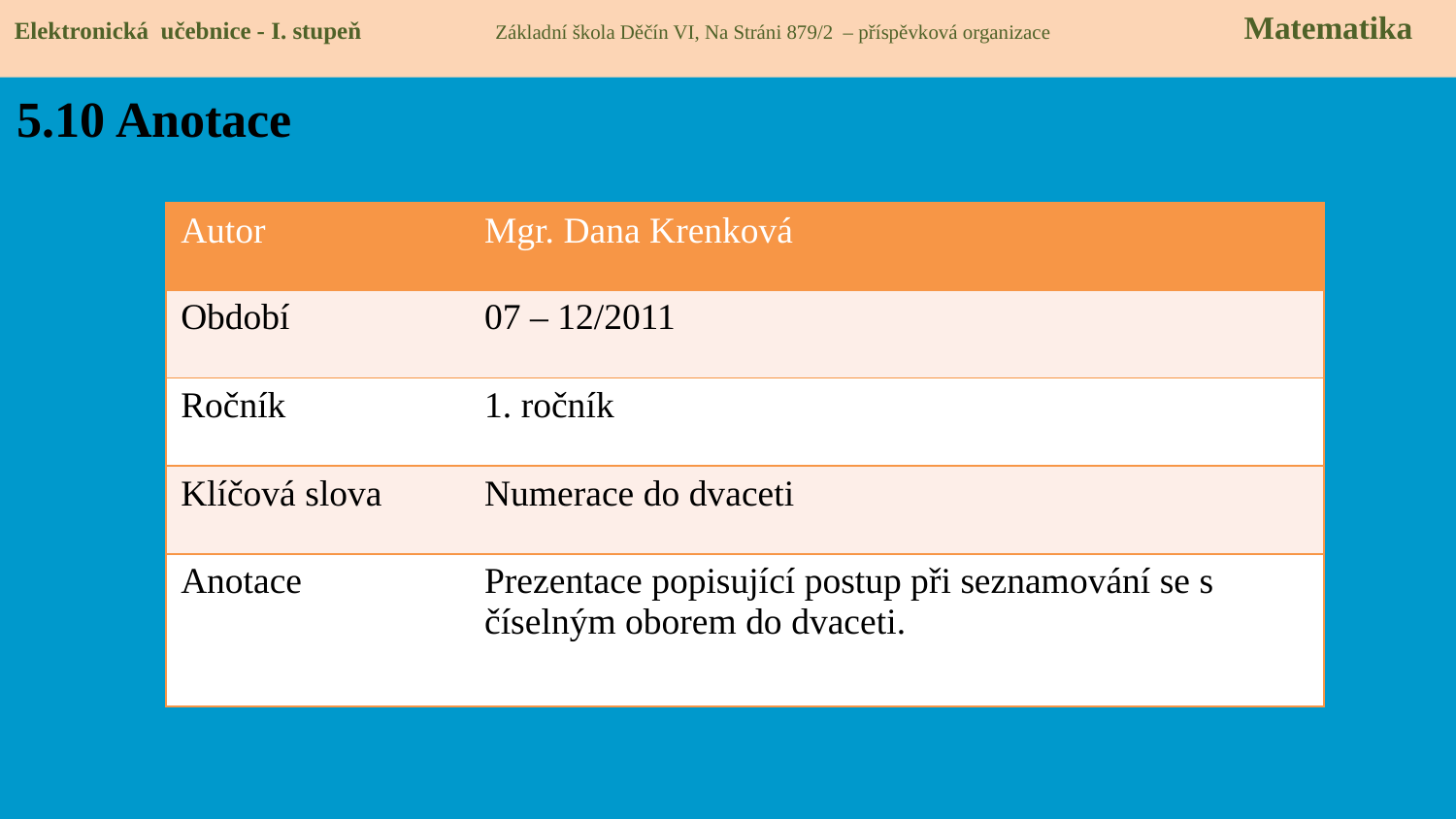

Elektronická  učebnice - I. stupeň                      Základní škola Děčín VI, Na Stráni 879/2  – příspěvková organizace                                      Matematika

5.10 Anotace
| Autor | Mgr. Dana Krenková |
| --- | --- |
| Období | 07 – 12/2011 |
| Ročník | 1. ročník |
| Klíčová slova | Numerace do dvaceti |
| Anotace | Prezentace popisující postup při seznamování se s číselným oborem do dvaceti. |